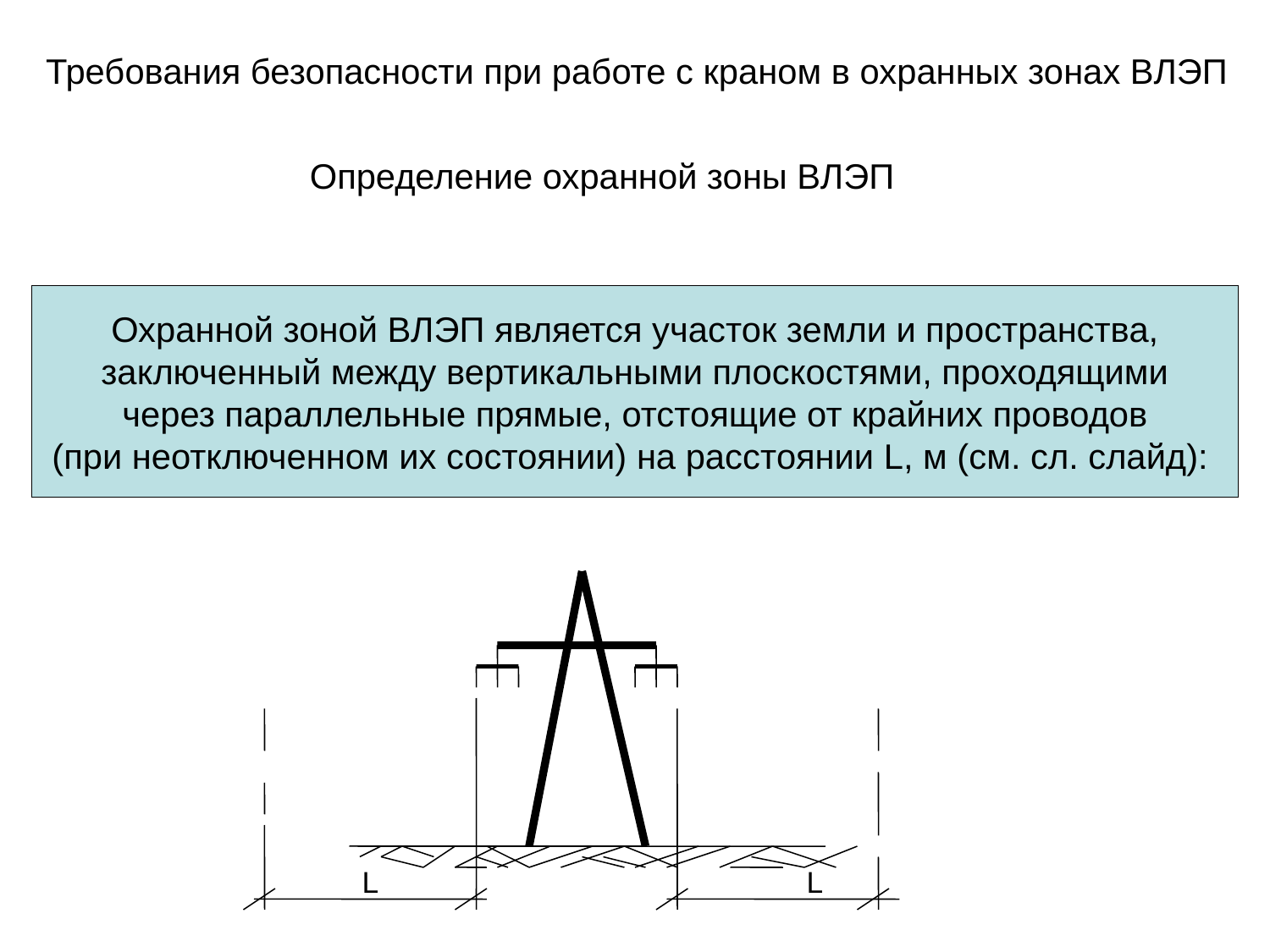

Требования безопасности при работе с краном в охранных зонах ВЛЭП

Определение охранной зоны ВЛЭП
Охранной зоной ВЛЭП является участок земли и пространства,
заключенный между вертикальными плоскостями, проходящими
через параллельные прямые, отстоящие от крайних проводов
(при неотключенном их состоянии) на расстоянии L, м (см. сл. слайд):

L

L